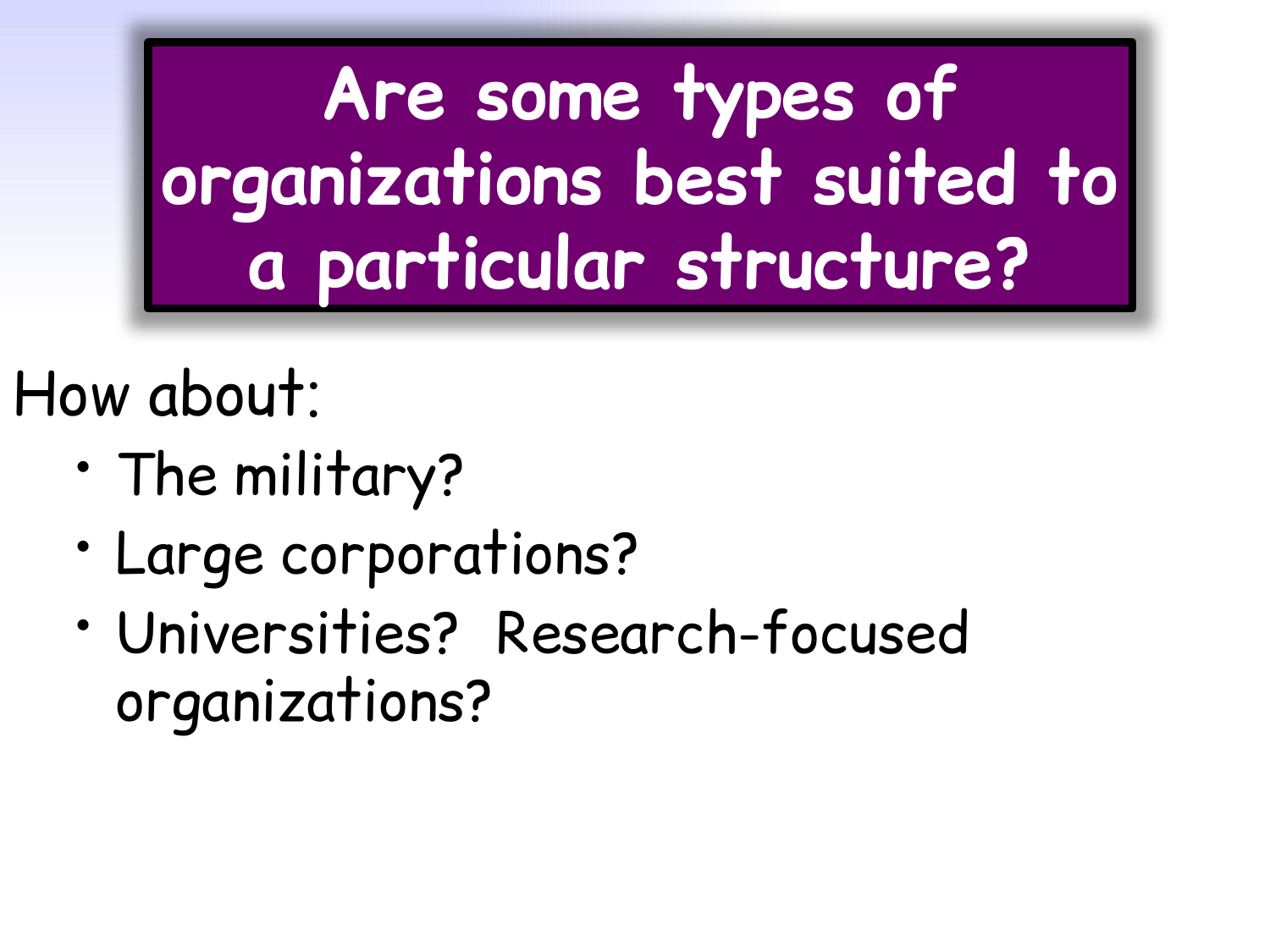

Are some types of organizations best suited to a particular structure?
How about:
The military?
Large corporations?
Universities?  Research-focused organizations?